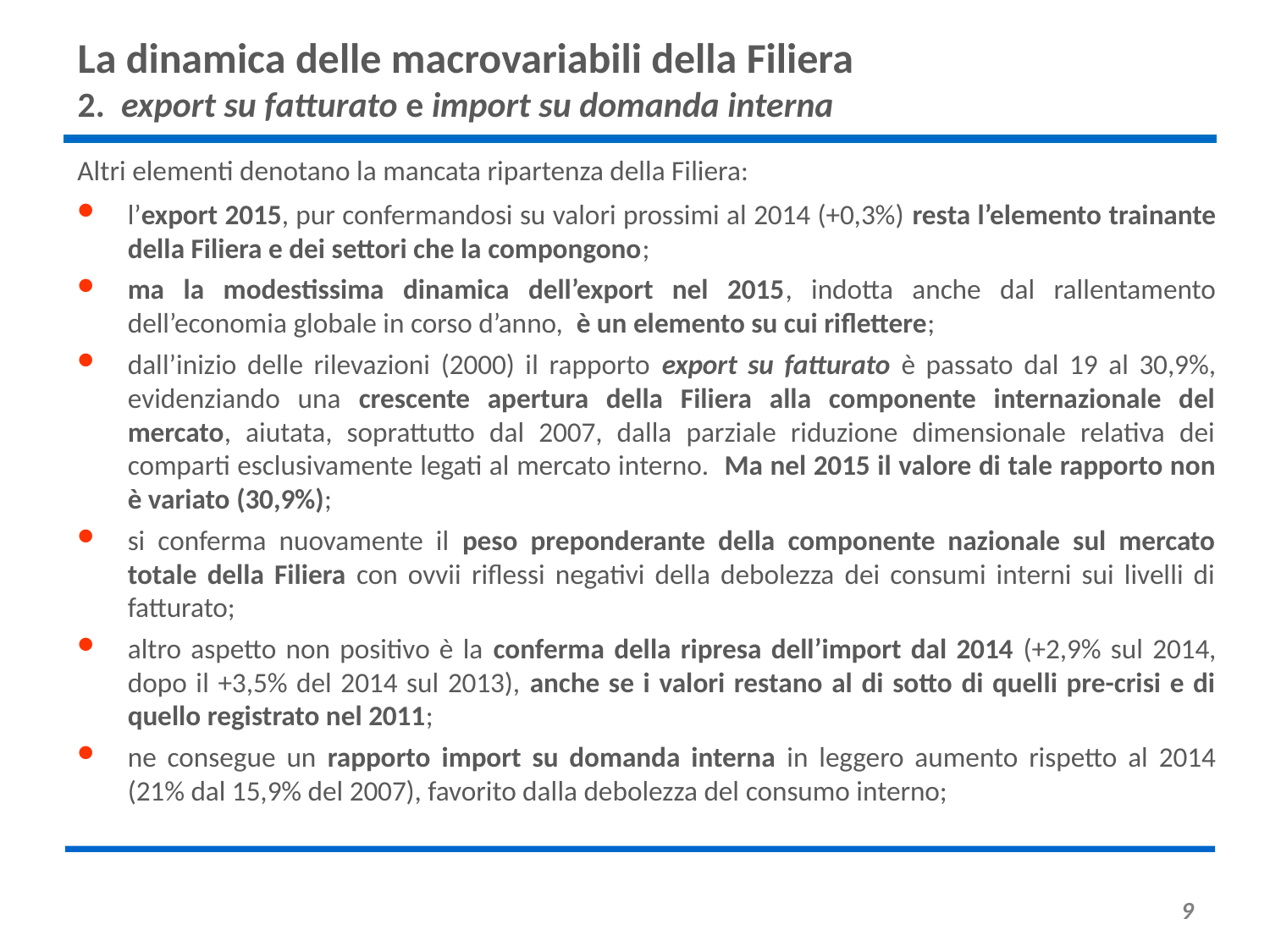

# La dinamica delle macrovariabili della Filiera 2.  export su fatturato e import su domanda interna
Altri elementi denotano la mancata ripartenza della Filiera:
l’export 2015, pur confermandosi su valori prossimi al 2014 (+0,3%) resta l’elemento trainante della Filiera e dei settori che la compongono;
ma la modestissima dinamica dell’export nel 2015, indotta anche dal rallentamento dell’economia globale in corso d’anno,  è un elemento su cui riflettere;
dall’inizio delle rilevazioni (2000) il rapporto export su fatturato è passato dal 19 al 30,9%, evidenziando una crescente apertura della Filiera alla componente internazionale del mercato, aiutata, soprattutto dal 2007, dalla parziale riduzione dimensionale relativa dei comparti esclusivamente legati al mercato interno.  Ma nel 2015 il valore di tale rapporto non è variato (30,9%);
si conferma nuovamente il peso preponderante della componente nazionale sul mercato totale della Filiera con ovvii riflessi negativi della debolezza dei consumi interni sui livelli di fatturato;
altro aspetto non positivo è la conferma della ripresa dell’import dal 2014 (+2,9% sul 2014, dopo il +3,5% del 2014 sul 2013), anche se i valori restano al di sotto di quelli pre-crisi e di quello registrato nel 2011;
ne consegue un rapporto import su domanda interna in leggero aumento rispetto al 2014 (21% dal 15,9% del 2007), favorito dalla debolezza del consumo interno;

9